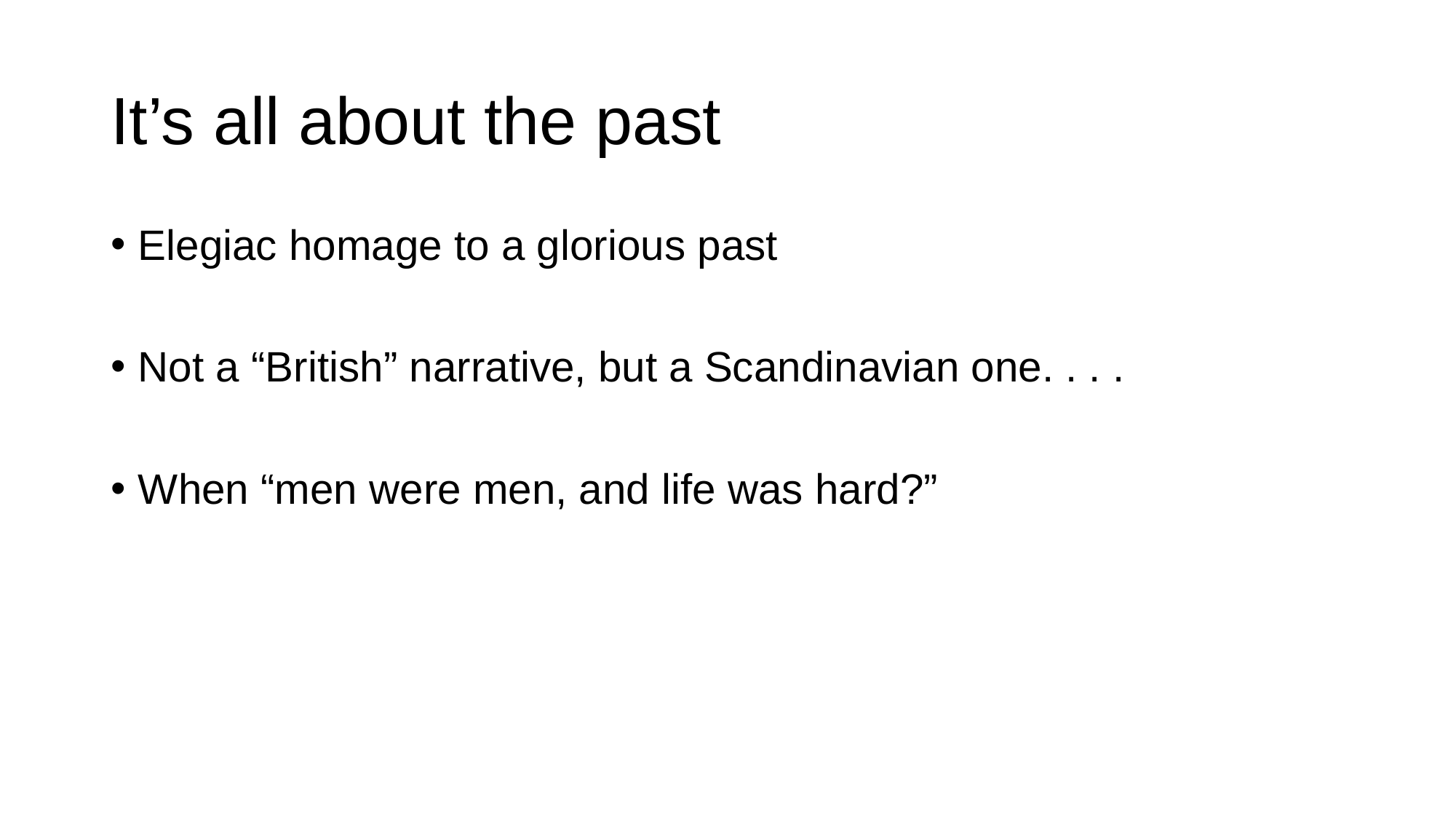

# It’s all about the past
Elegiac homage to a glorious past

Not a “British” narrative, but a Scandinavian one. . . .

When “men were men, and life was hard?”